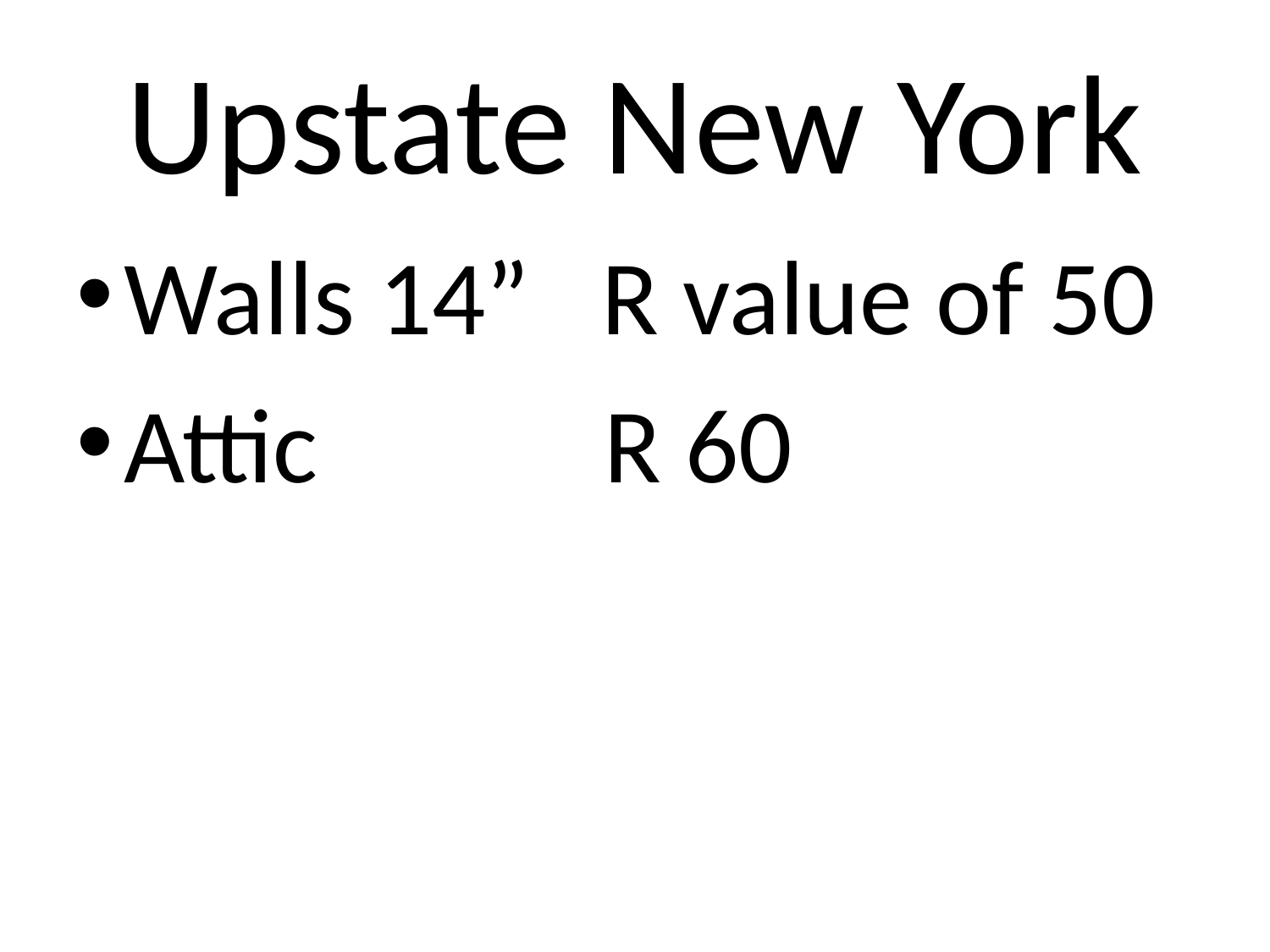

# Upstate New York
Walls 14”   R value of 50
Attic            R 60